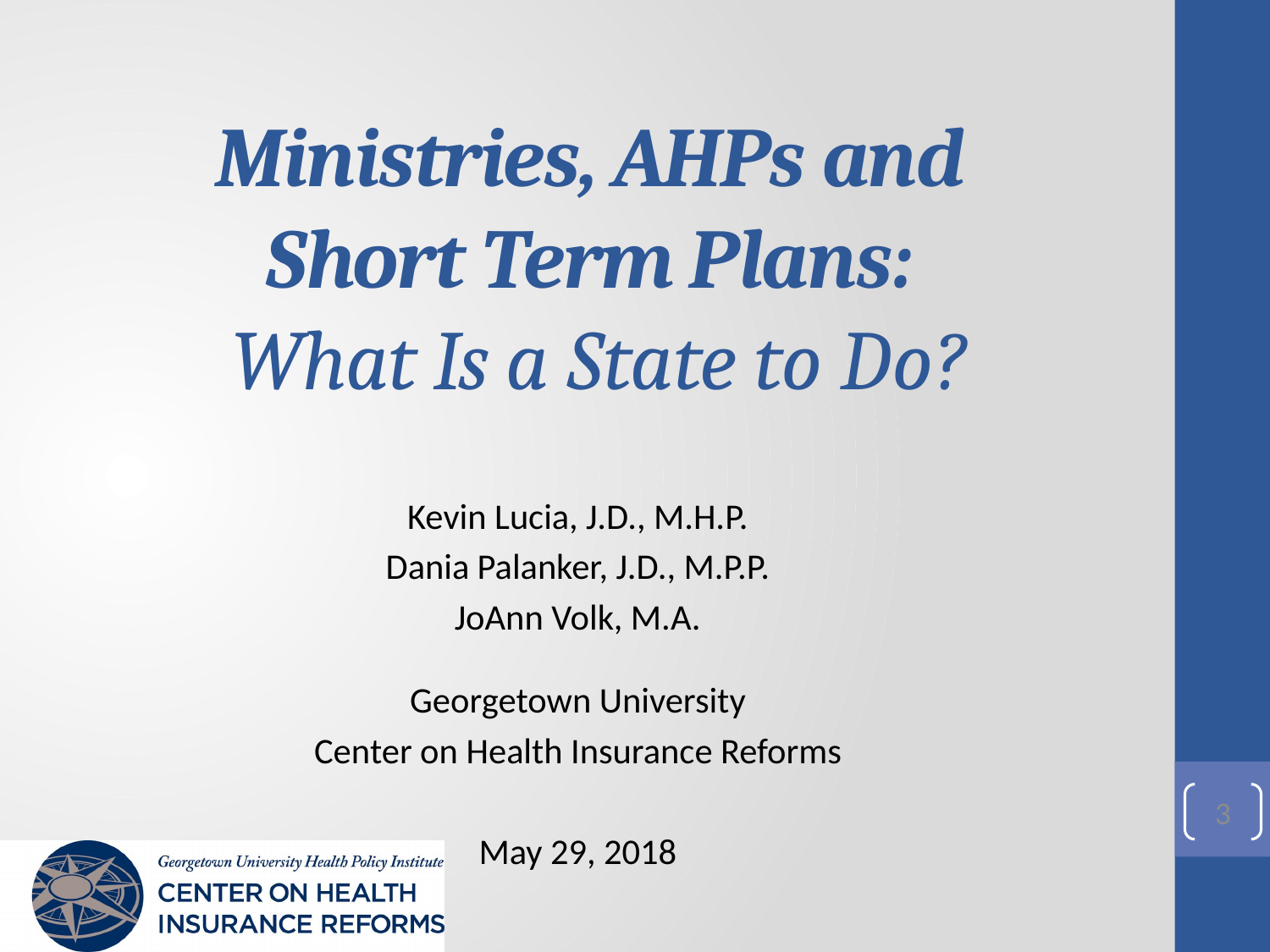

# Ministries, AHPs and Short Term Plans: What Is a State to Do?
Kevin Lucia, J.D., M.H.P.
Dania Palanker, J.D., M.P.P.
JoAnn Volk, M.A.

Georgetown University
Center on Health Insurance Reforms

May 29, 2018
3